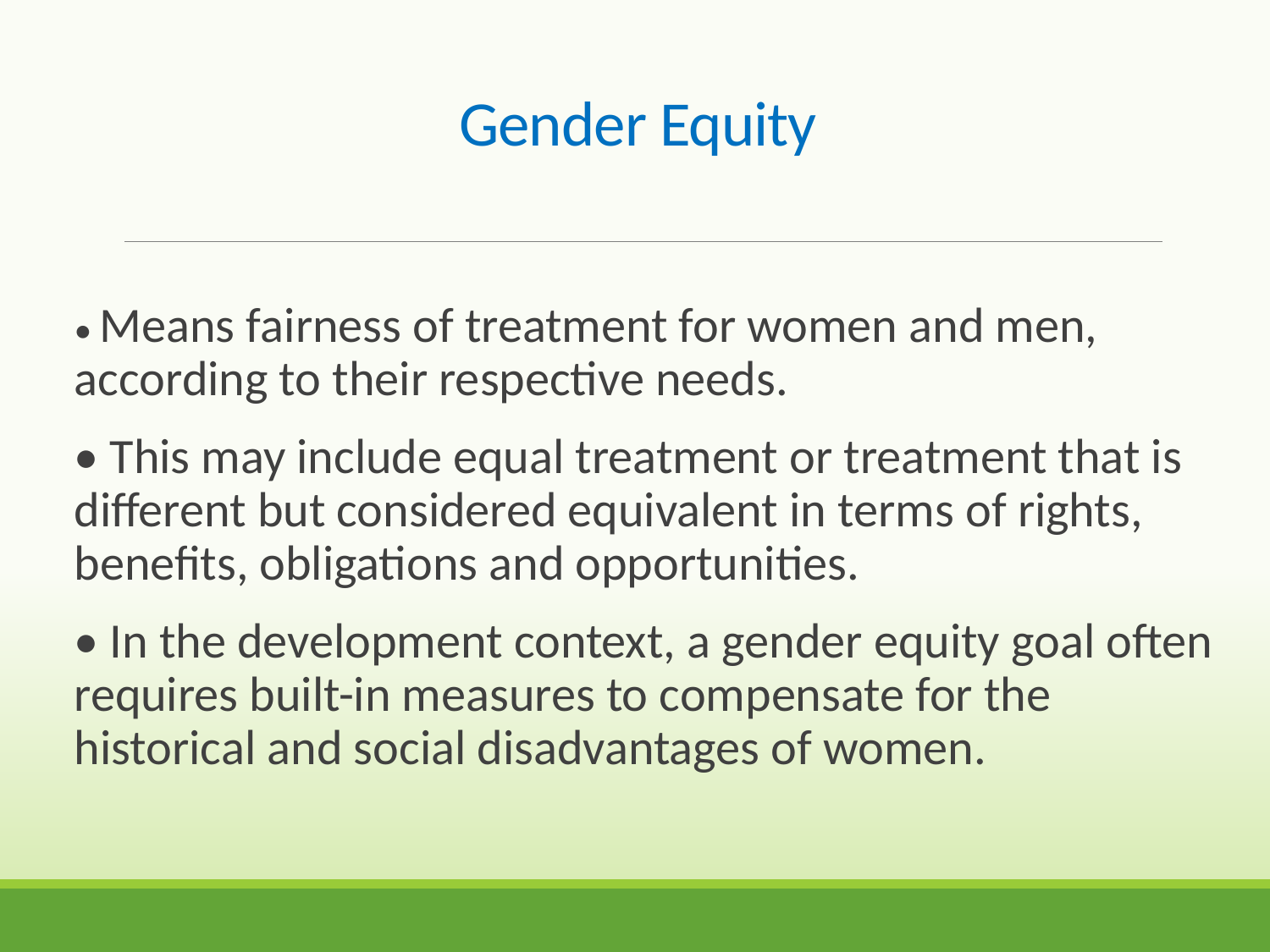

# Gender Equity
• Means fairness of treatment for women and men, according to their respective needs.
• This may include equal treatment or treatment that is different but considered equivalent in terms of rights, benefits, obligations and opportunities.
• In the development context, a gender equity goal often requires built-in measures to compensate for the historical and social disadvantages of women.